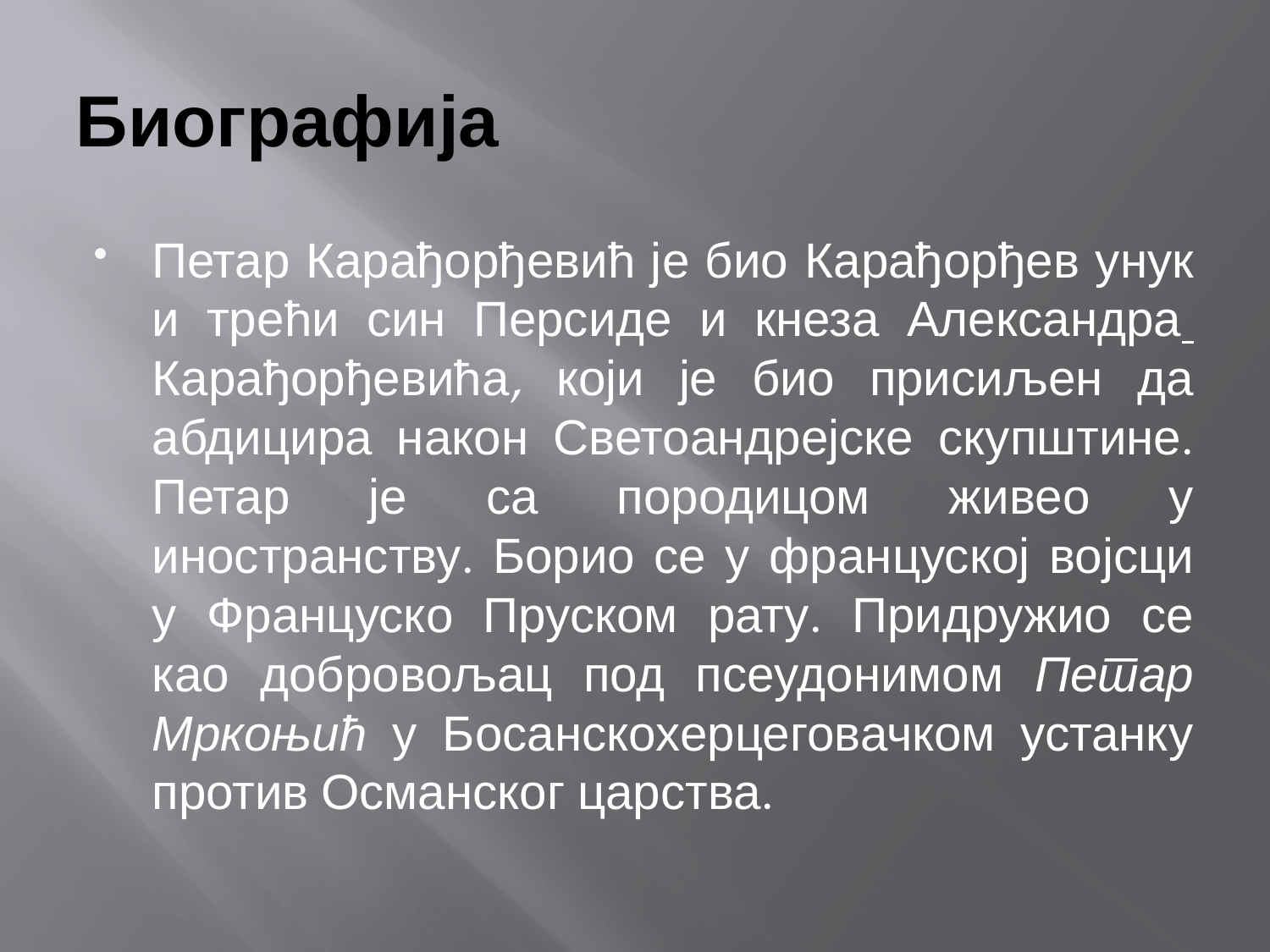

# Биографија
Петар Карађорђевић је био Карађорђев унук и трећи син Персиде и кнеза Александра Карађорђевића, који је био присиљен да абдицира након Светоандрејске скупштине. Петар је са породицом живео у иностранству. Борио се у француској војсци у Француско Пруском рату. Придружио се као добровољац под псеудонимом Петар Мркоњић у Босанскохерцеговачком устанку против Османског царства.